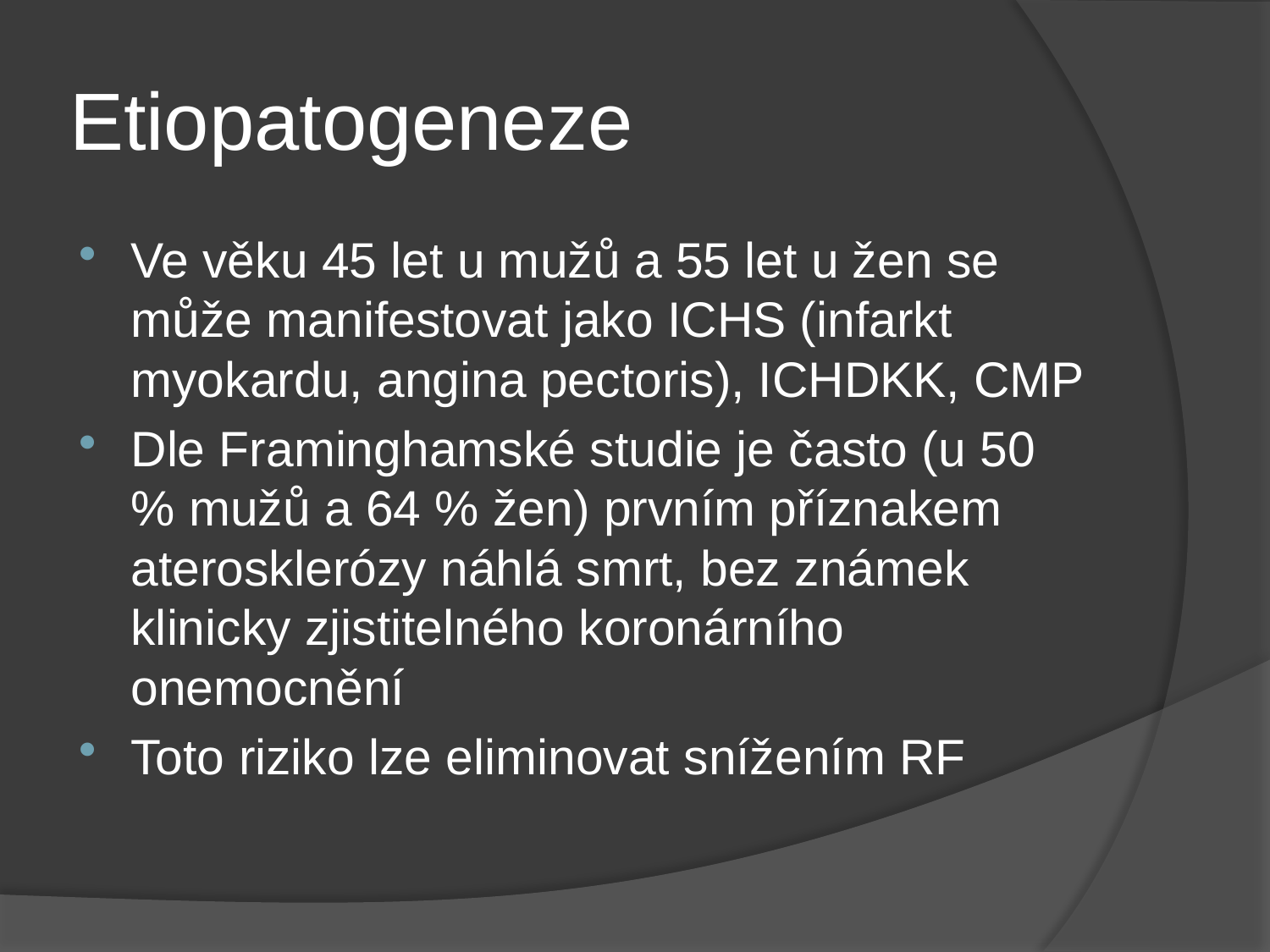

# Etiopatogeneze
Ve věku 45 let u mužů a 55 let u žen se může manifestovat jako ICHS (infarkt myokardu, angina pectoris), ICHDKK, CMP
Dle Framinghamské studie je často (u 50 % mužů a 64 % žen) prvním příznakem aterosklerózy náhlá smrt, bez známek klinicky zjistitelného koronárního onemocnění
Toto riziko lze eliminovat snížením RF